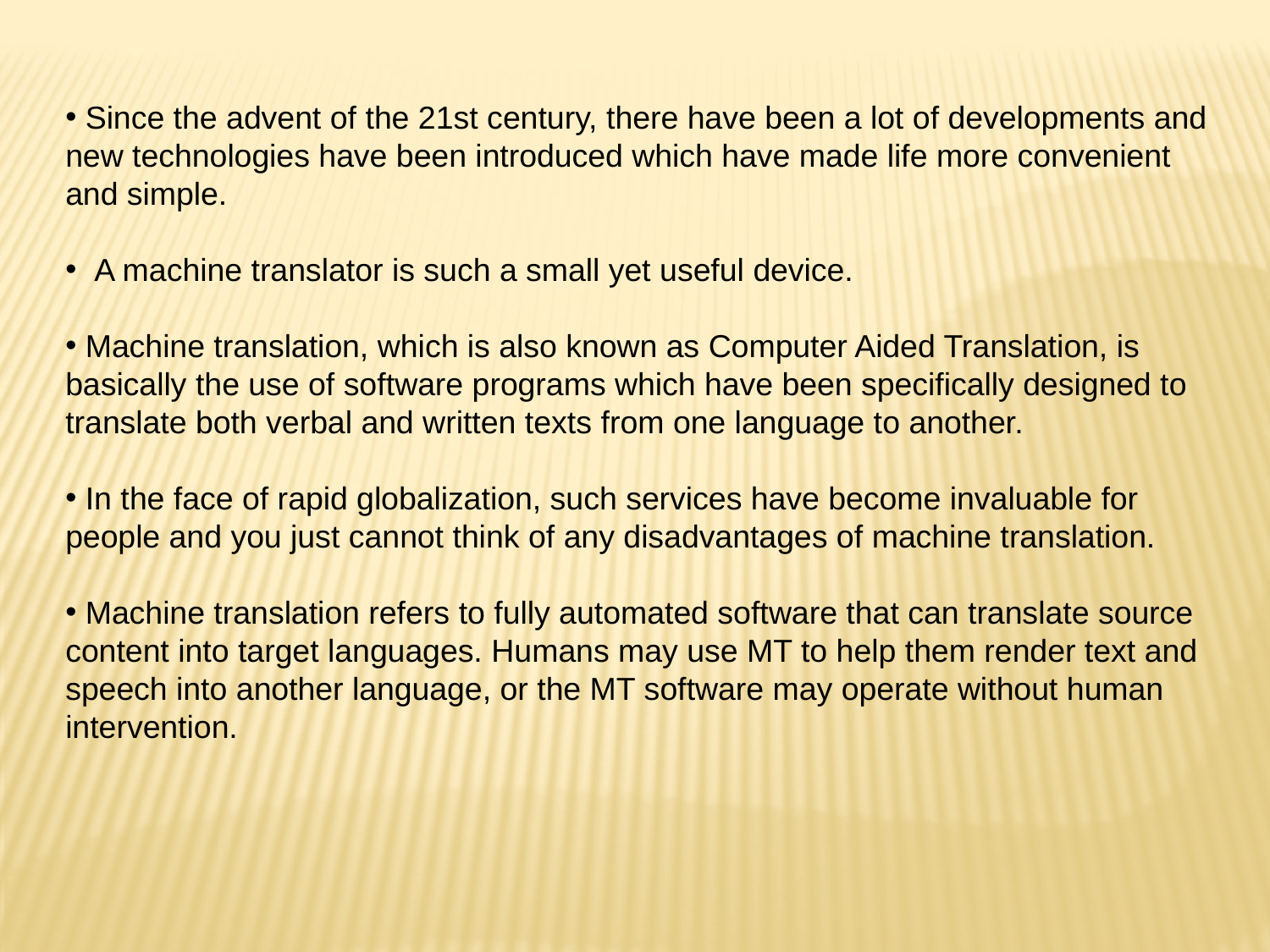

Since the advent of the 21st century, there have been a lot of developments and new technologies have been introduced which have made life more convenient and simple.

  A machine translator is such a small yet useful device.

 Machine translation, which is also known as Computer Aided Translation, is basically the use of software programs which have been specifically designed to translate both verbal and written texts from one language to another.

 In the face of rapid globalization, such services have become invaluable for people and you just cannot think of any disadvantages of machine translation.

 Machine translation refers to fully automated software that can translate source content into target languages. Humans may use MT to help them render text and speech into another language, or the MT software may operate without human intervention.